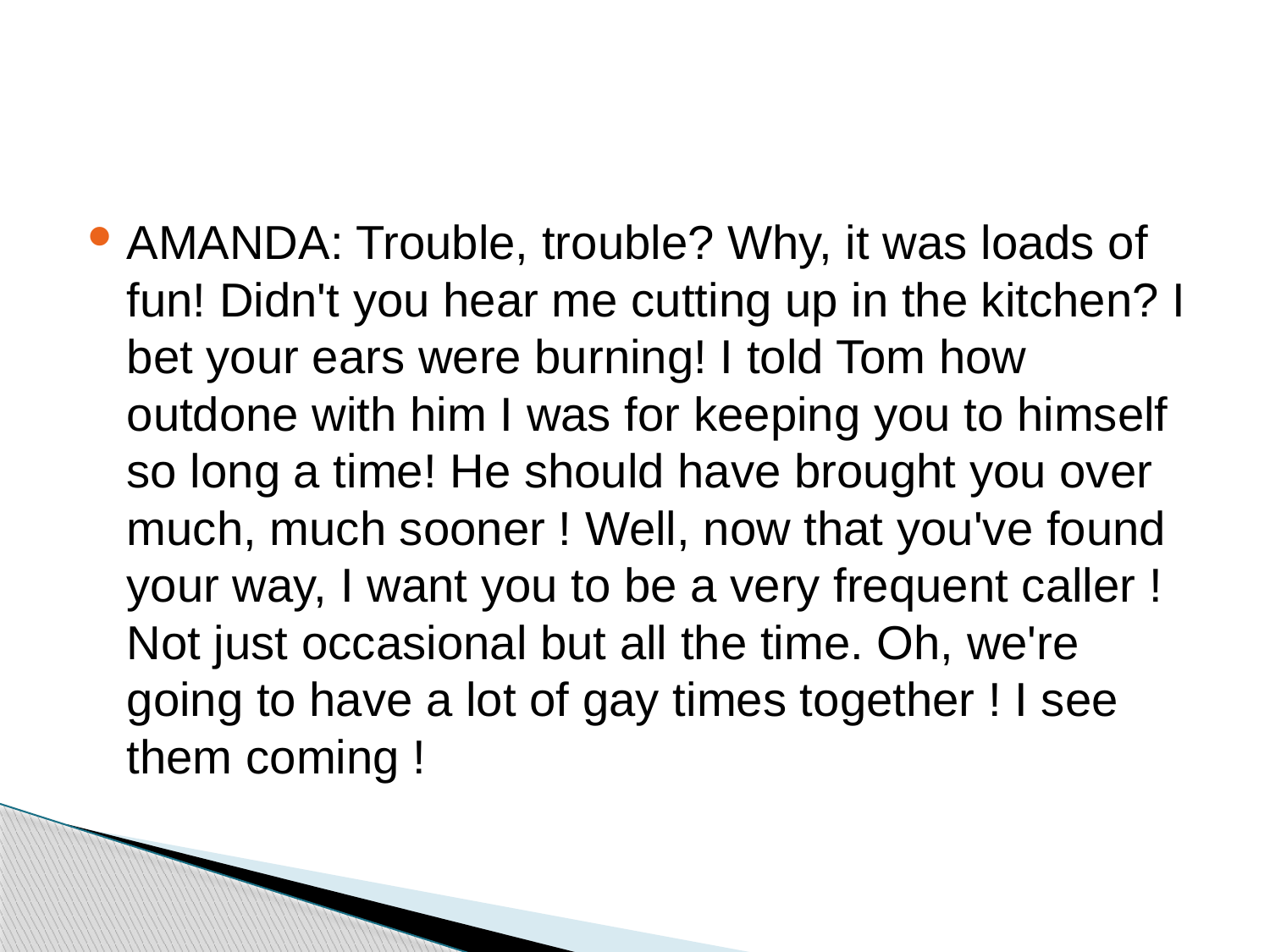

#
AMANDA: Trouble, trouble? Why, it was loads of fun! Didn't you hear me cutting up in the kitchen? I bet your ears were burning! I told Tom how outdone with him I was for keeping you to himself so long a time! He should have brought you over much, much sooner ! Well, now that you've found your way, I want you to be a very frequent caller ! Not just occasional but all the time. Oh, we're going to have a lot of gay times together ! I see them coming !